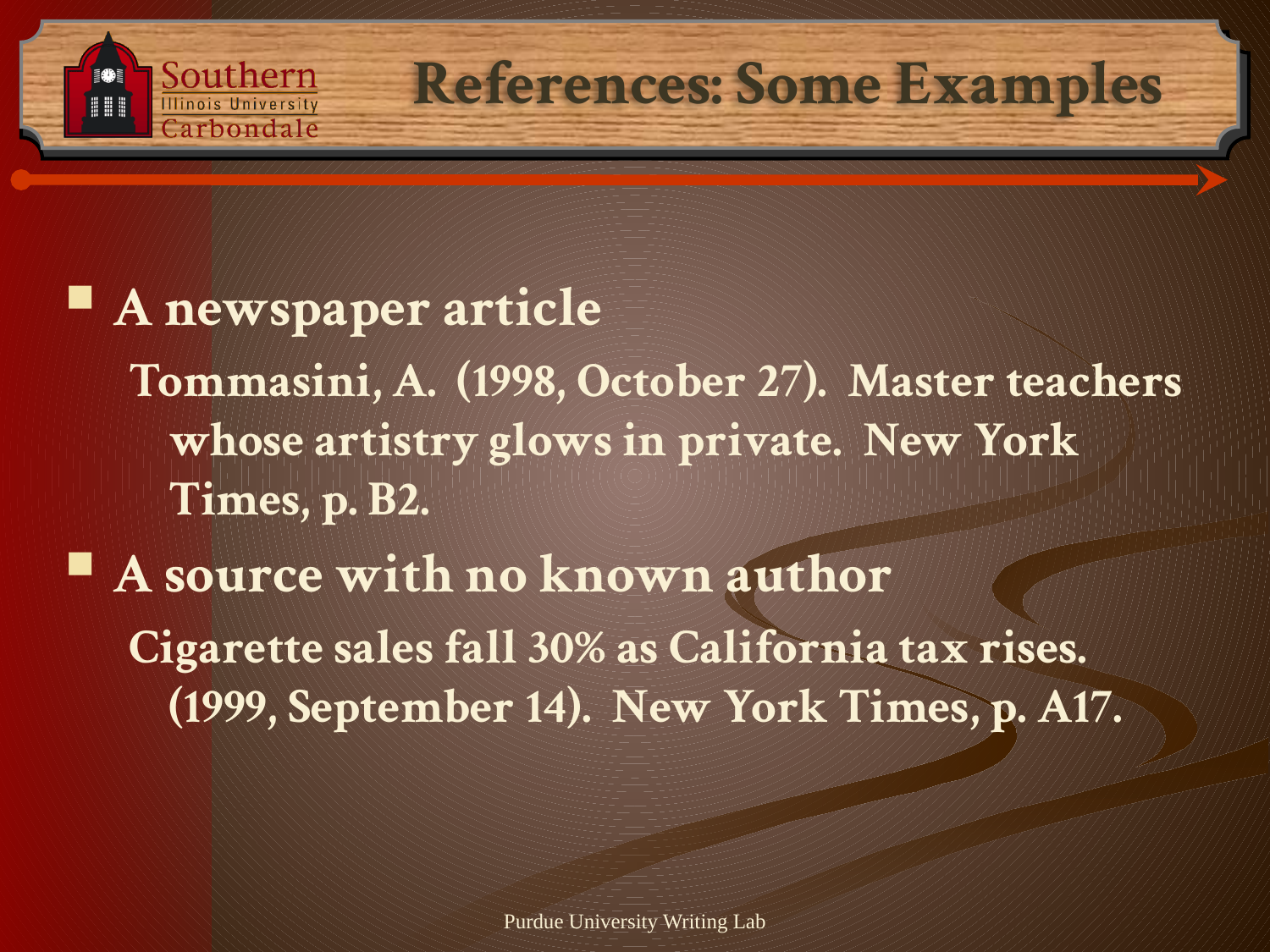

# References: Some Examples
A newspaper article
Tommasini, A.  (1998, October 27).  Master teachers whose artistry glows in private.  New York Times, p. B2.
A source with no known author
Cigarette sales fall 30% as California tax rises. (1999, September 14).  New York Times, p. A17.

Purdue University Writing Lab